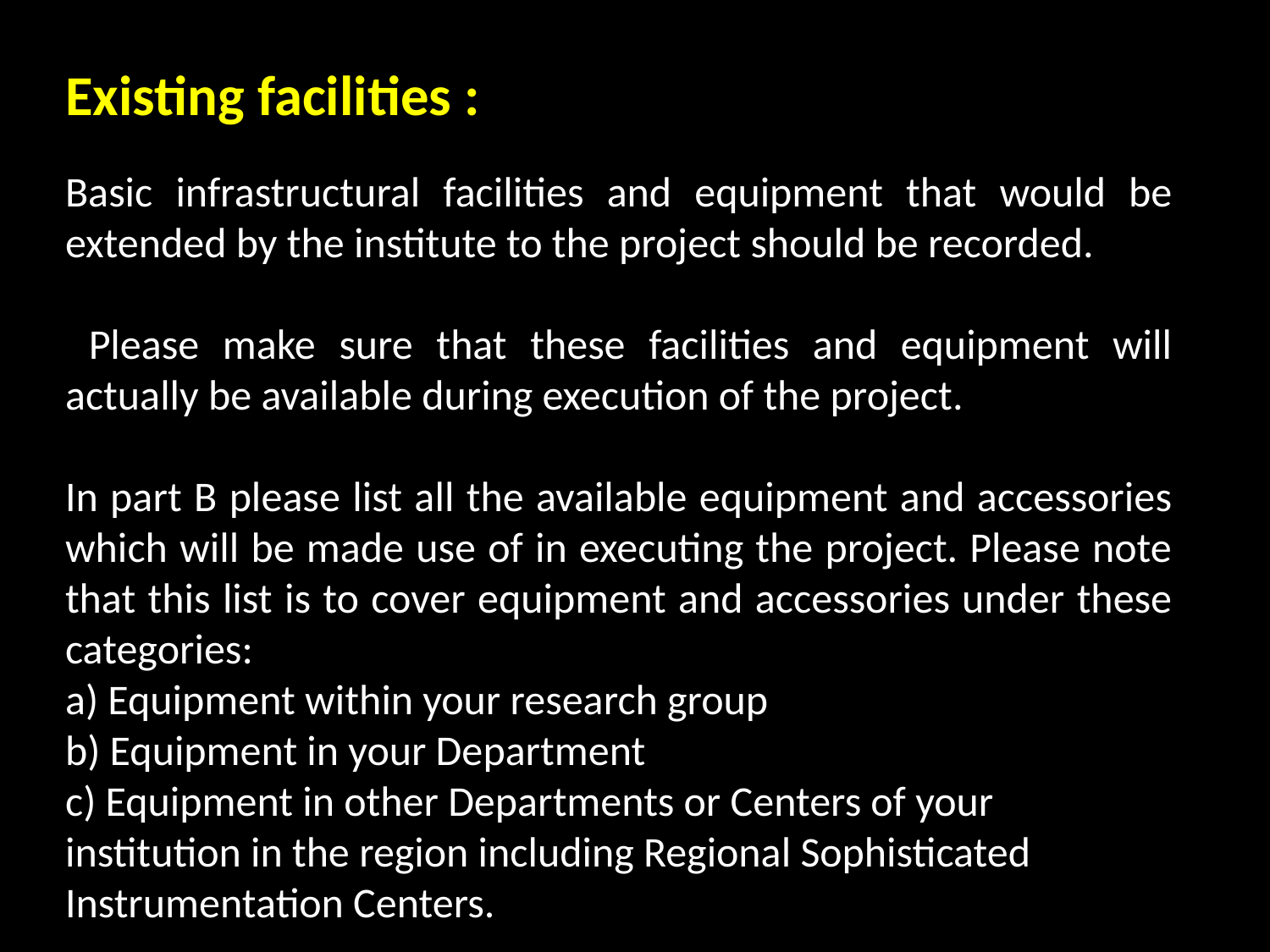

Existing facilities :

Basic infrastructural facilities and equipment that would be extended by the institute to the project should be recorded.

 Please make sure that these facilities and equipment will actually be available during execution of the project.

In part B please list all the available equipment and accessories which will be made use of in executing the project. Please note that this list is to cover equipment and accessories under these categories:
a) Equipment within your research group
b) Equipment in your Department
c) Equipment in other Departments or Centers of your institution in the region including Regional Sophisticated Instrumentation Centers.